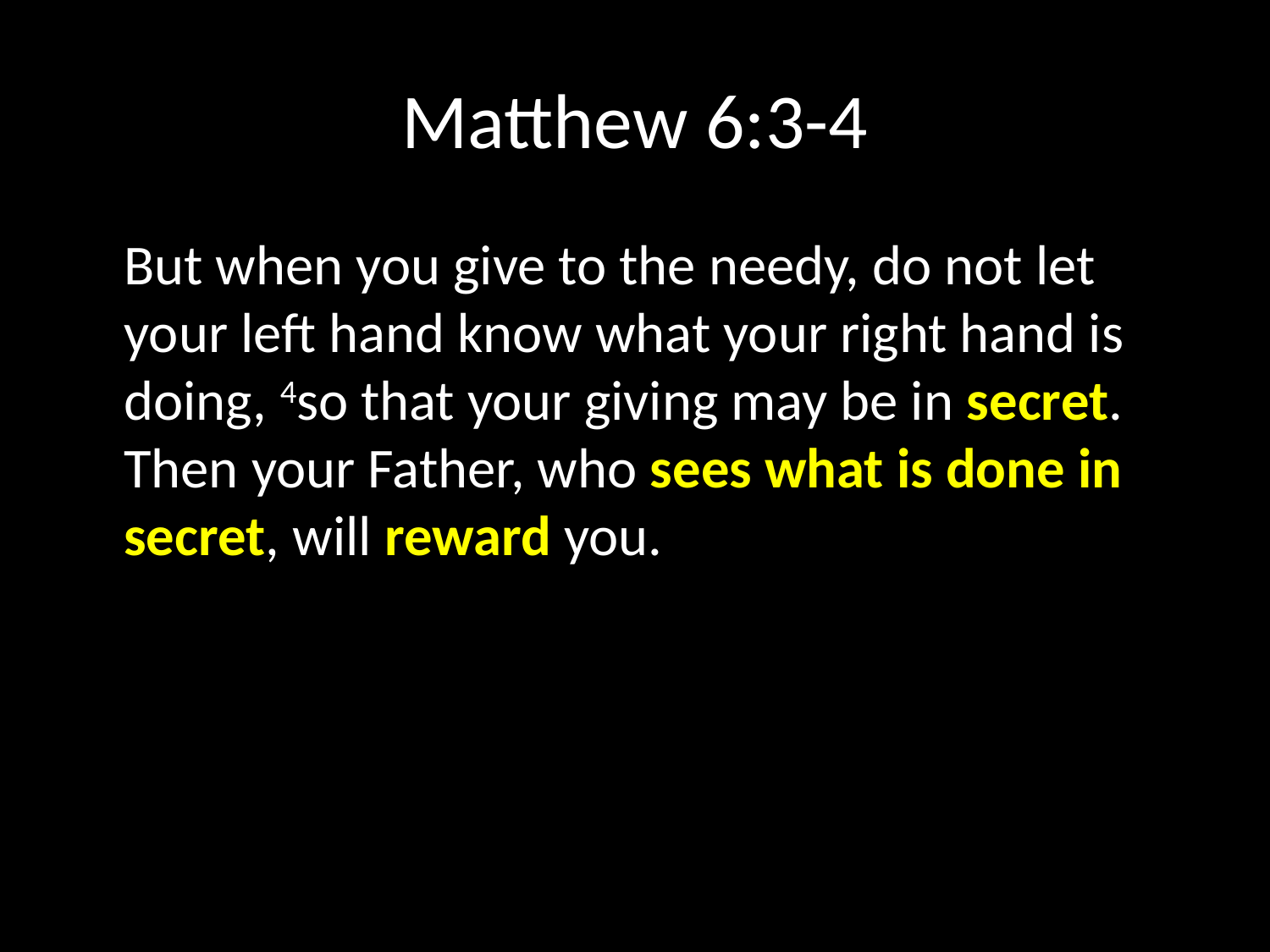

# Matthew 6:3-4
	But when you give to the needy, do not let your left hand know what your right hand is doing, 4so that your giving may be in secret. Then your Father, who sees what is done in secret, will reward you.